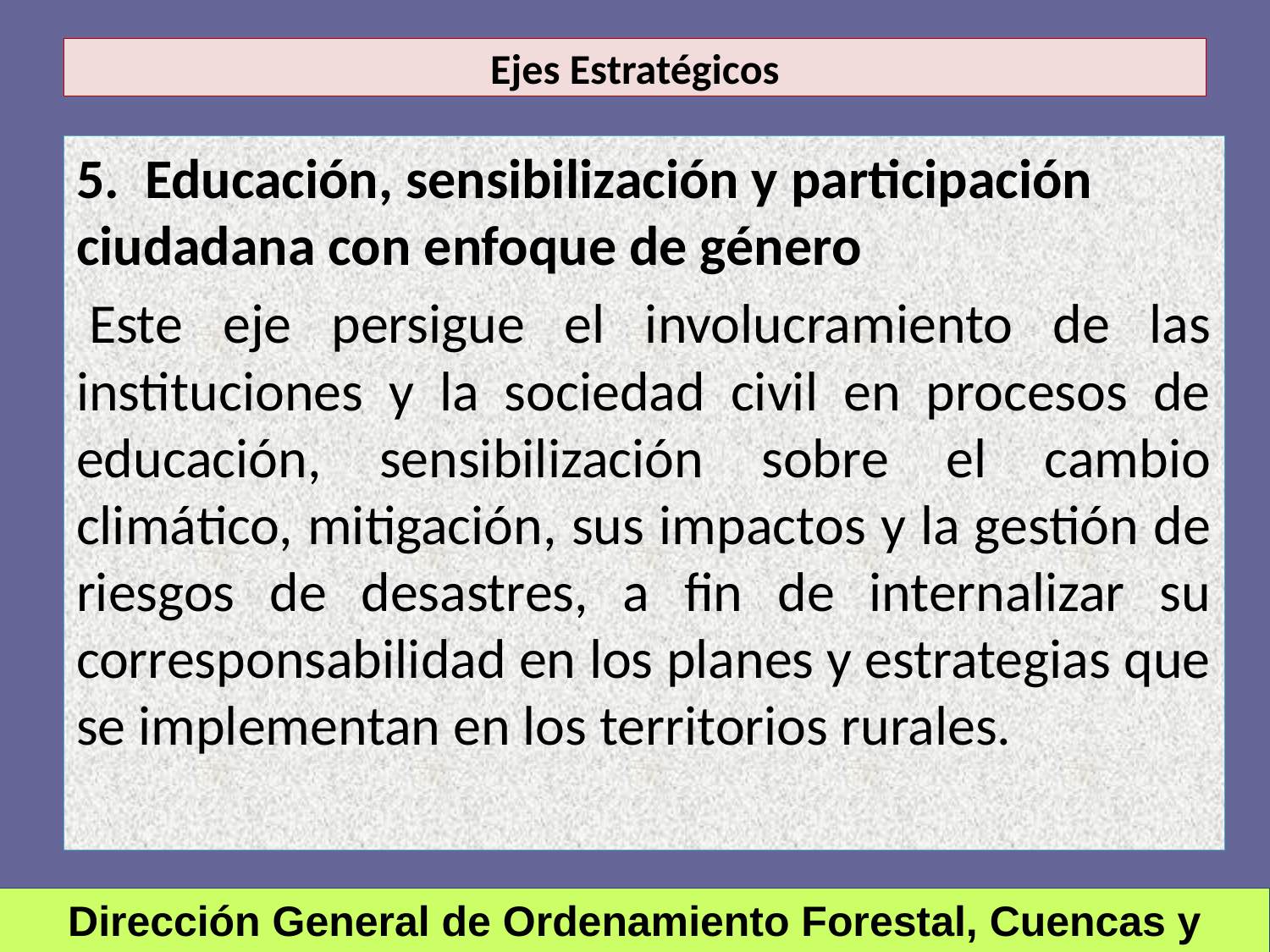

# Ejes Estratégicos
5.  Educación, sensibilización y participación ciudadana con enfoque de género
 Este eje persigue el involucramiento de las instituciones y la sociedad civil en procesos de educación, sensibilización sobre el cambio climático, mitigación, sus impactos y la gestión de riesgos de desastres, a fin de internalizar su corresponsabilidad en los planes y estrategias que se implementan en los territorios rurales.

Dirección General de Ordenamiento Forestal, Cuencas y Riego (DGFCR)